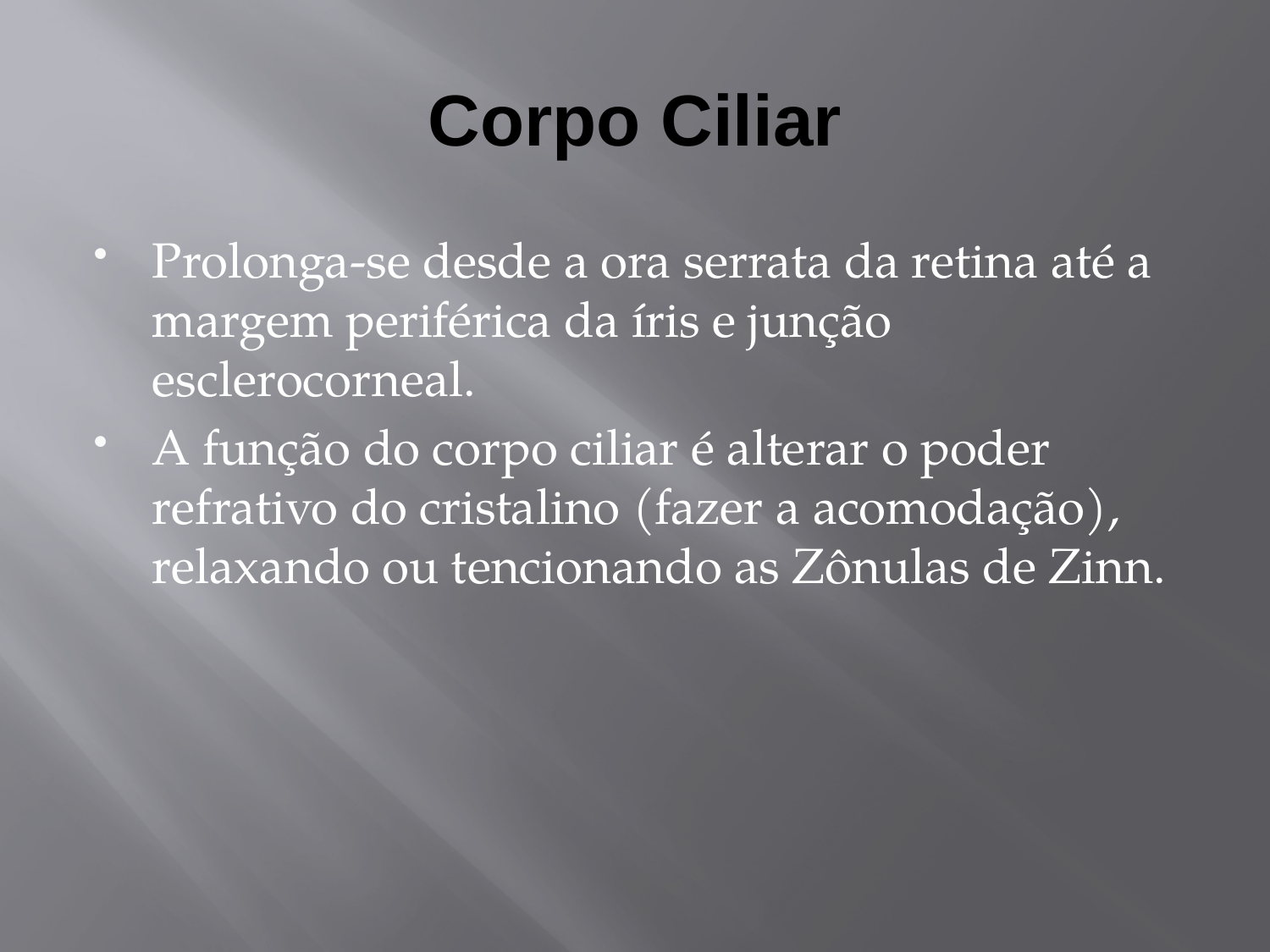

# Corpo Ciliar
Prolonga-se desde a ora serrata da retina até a margem periférica da íris e junção esclerocorneal.
A função do corpo ciliar é alterar o poder refrativo do cristalino (fazer a acomodação), relaxando ou tencionando as Zônulas de Zinn.